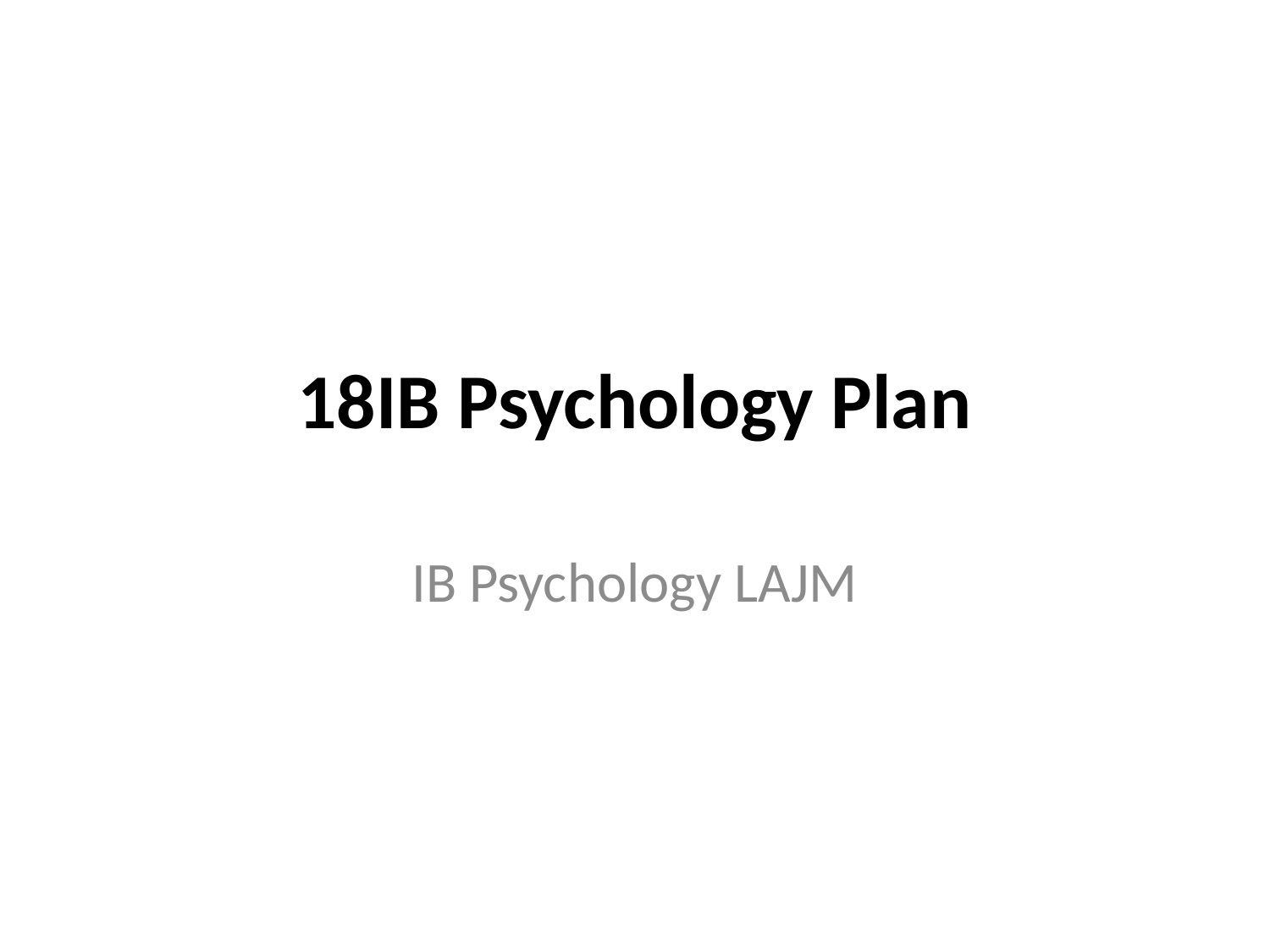

# 18IB Psychology Plan
IB Psychology LAJM